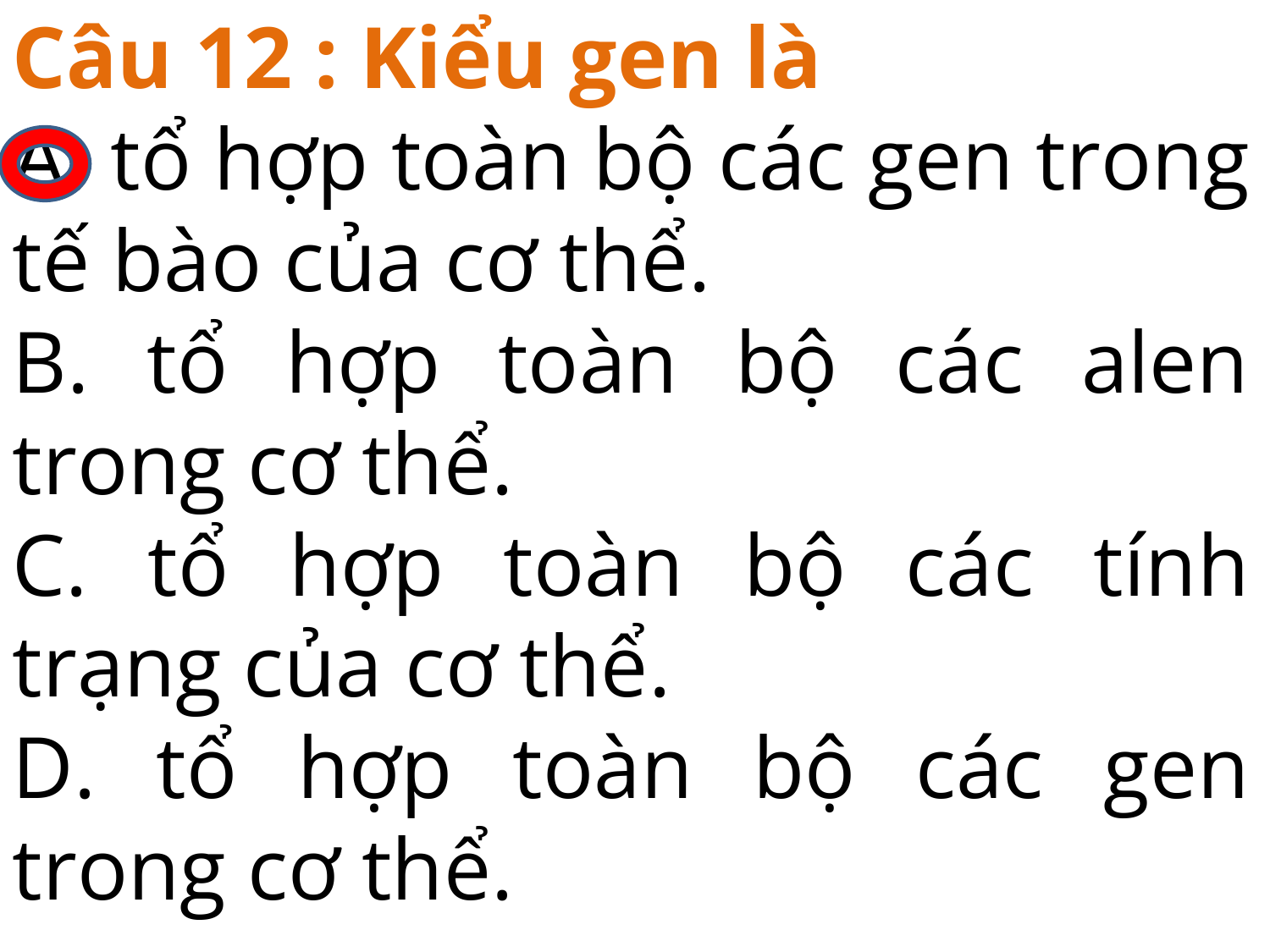

Câu 12 : Kiểu gen là
A. tổ hợp toàn bộ các gen trong tế bào của cơ thể.
B. tổ hợp toàn bộ các alen trong cơ thể.
C. tổ hợp toàn bộ các tính trạng của cơ thể.
D. tổ hợp toàn bộ các gen trong cơ thể.